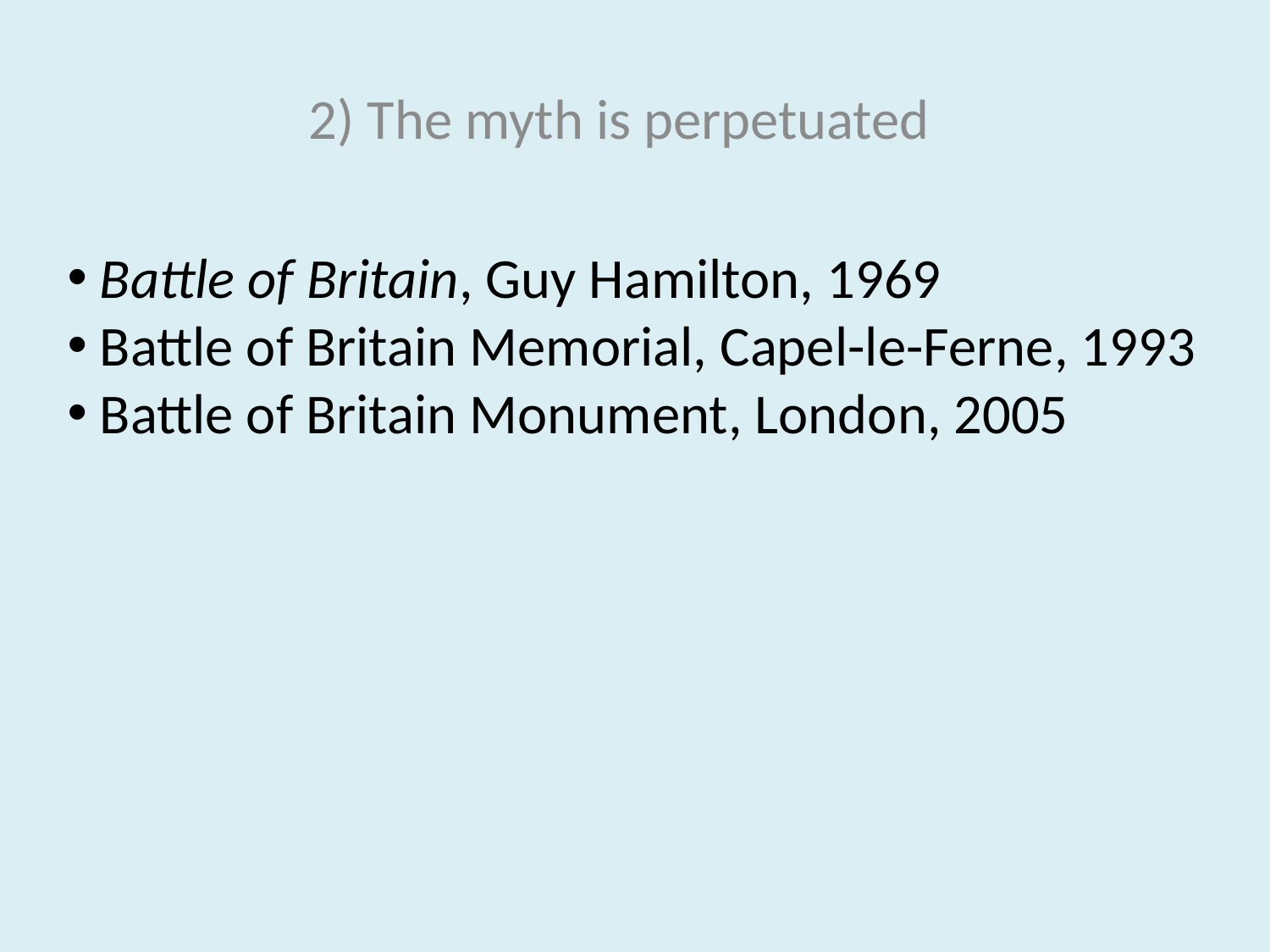

2) The myth is perpetuated
 Battle of Britain, Guy Hamilton, 1969
 Battle of Britain Memorial, Capel-le-Ferne, 1993
 Battle of Britain Monument, London, 2005